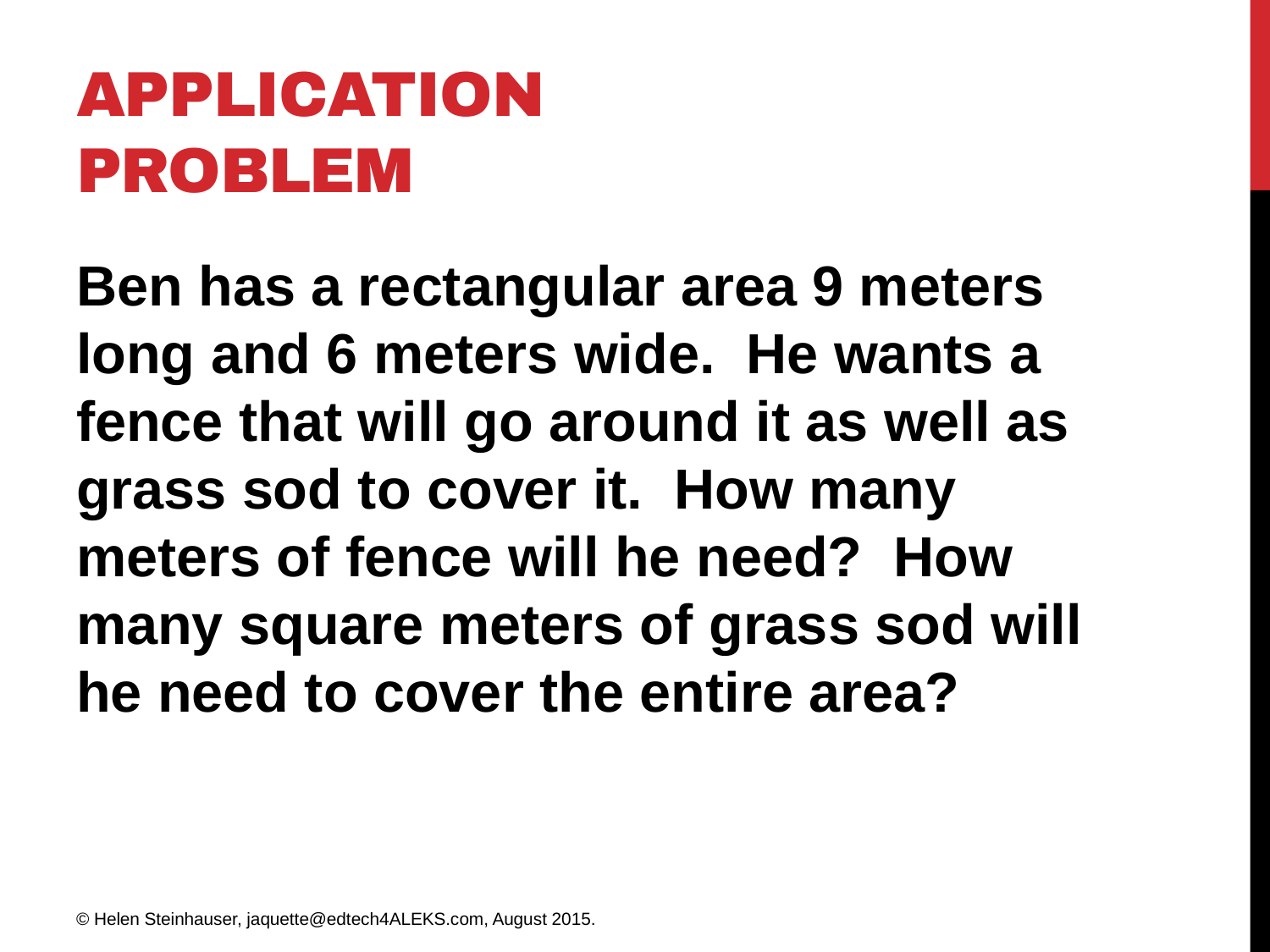

# Application Problem
Ben has a rectangular area 9 meters long and 6 meters wide.  He wants a fence that will go around it as well as grass sod to cover it.  How many meters of fence will he need?  How many square meters of grass sod will he need to cover the entire area?

© Helen Steinhauser, jaquette@edtech4ALEKS.com, August 2015.